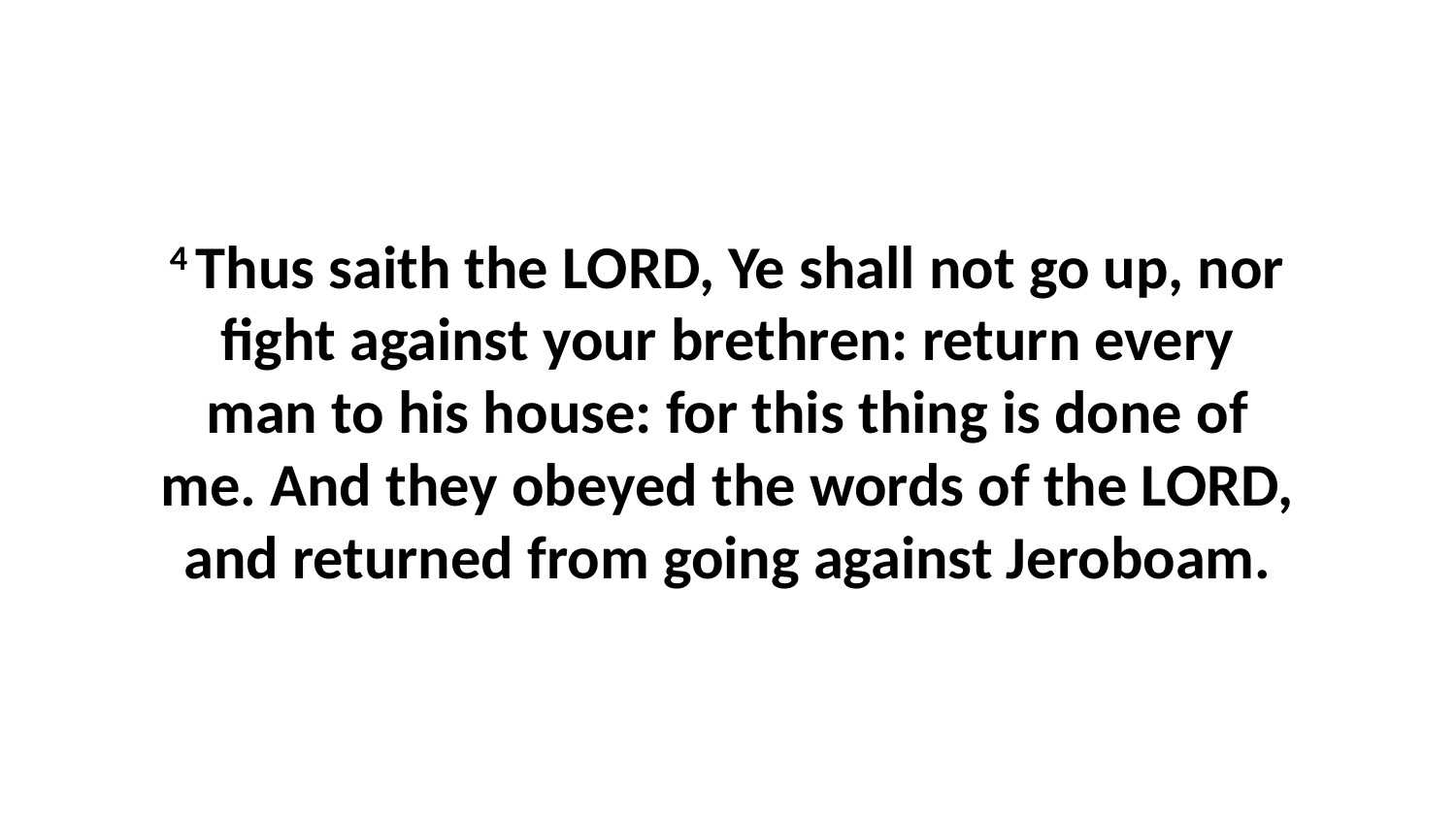

4 Thus saith the LORD, Ye shall not go up, nor fight against your brethren: return every man to his house: for this thing is done of me. And they obeyed the words of the LORD, and returned from going against Jeroboam.